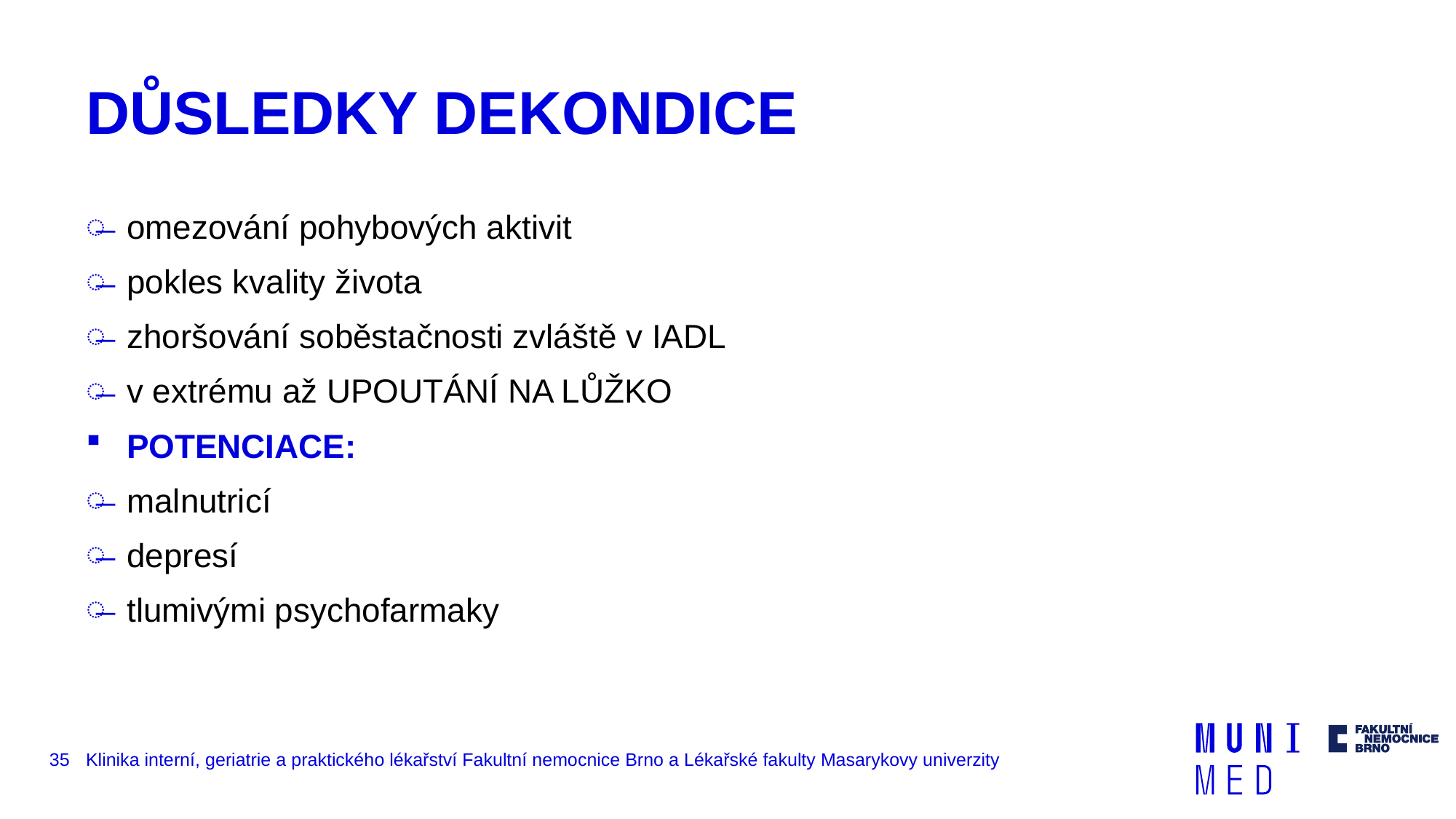

# DŮSLEDKY DEKONDICE
omezování pohybových aktivit
pokles kvality života
zhoršování soběstačnosti zvláště v IADL
v extrému až UPOUTÁNÍ NA LŮŽKO
POTENCIACE:
malnutricí
depresí
tlumivými psychofarmaky
35
Klinika interní, geriatrie a praktického lékařství Fakultní nemocnice Brno a Lékařské fakulty Masarykovy univerzity